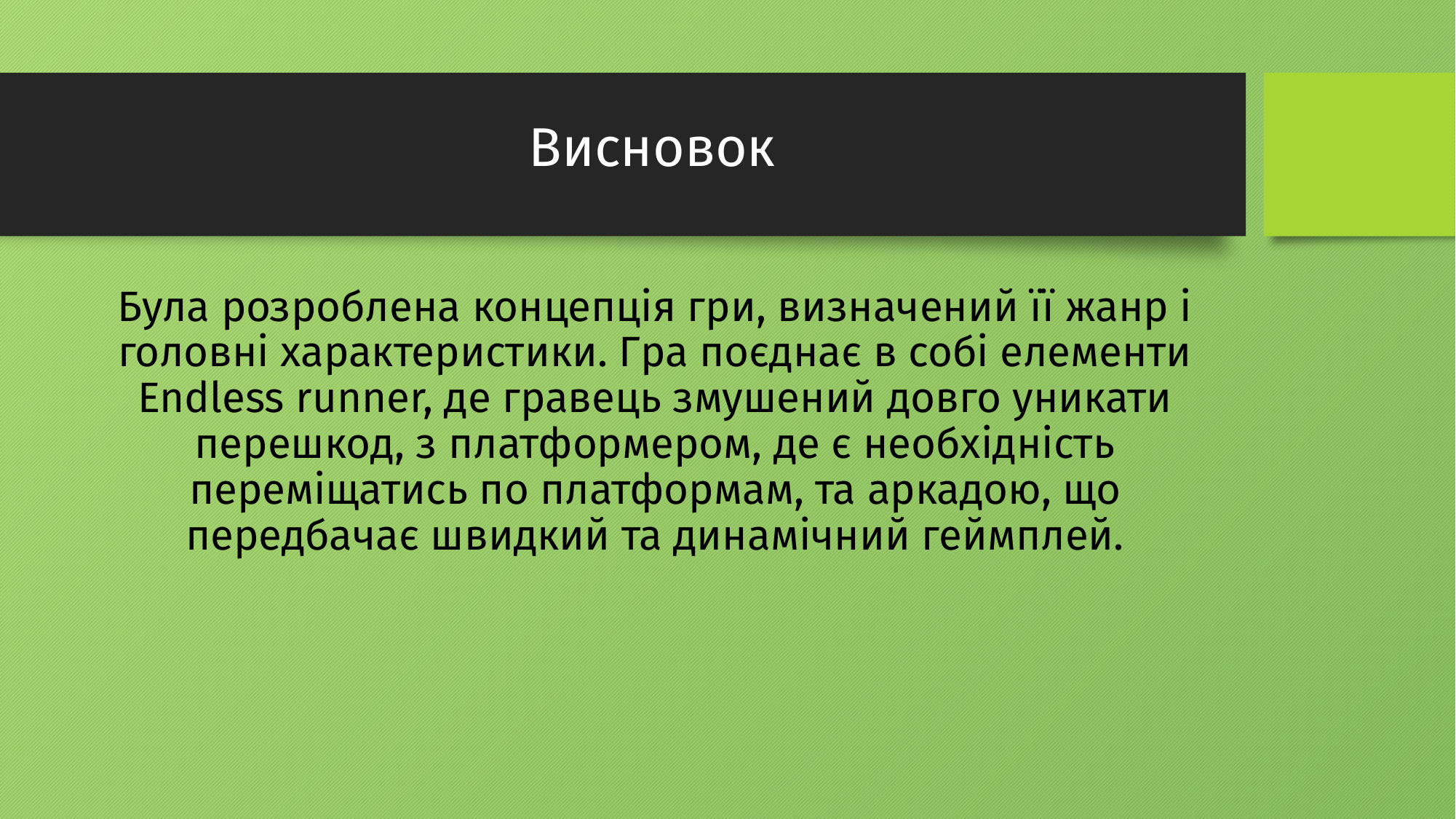

# Висновок
Була розроблена концепція гри, визначений її жанр і головні характеристики. Гра поєднає в собі елементи Endless runner, де гравець змушений довго уникати перешкод, з платформером, де є необхідність переміщатись по платформам, та аркадою, що передбачає швидкий та динамічний геймплей.